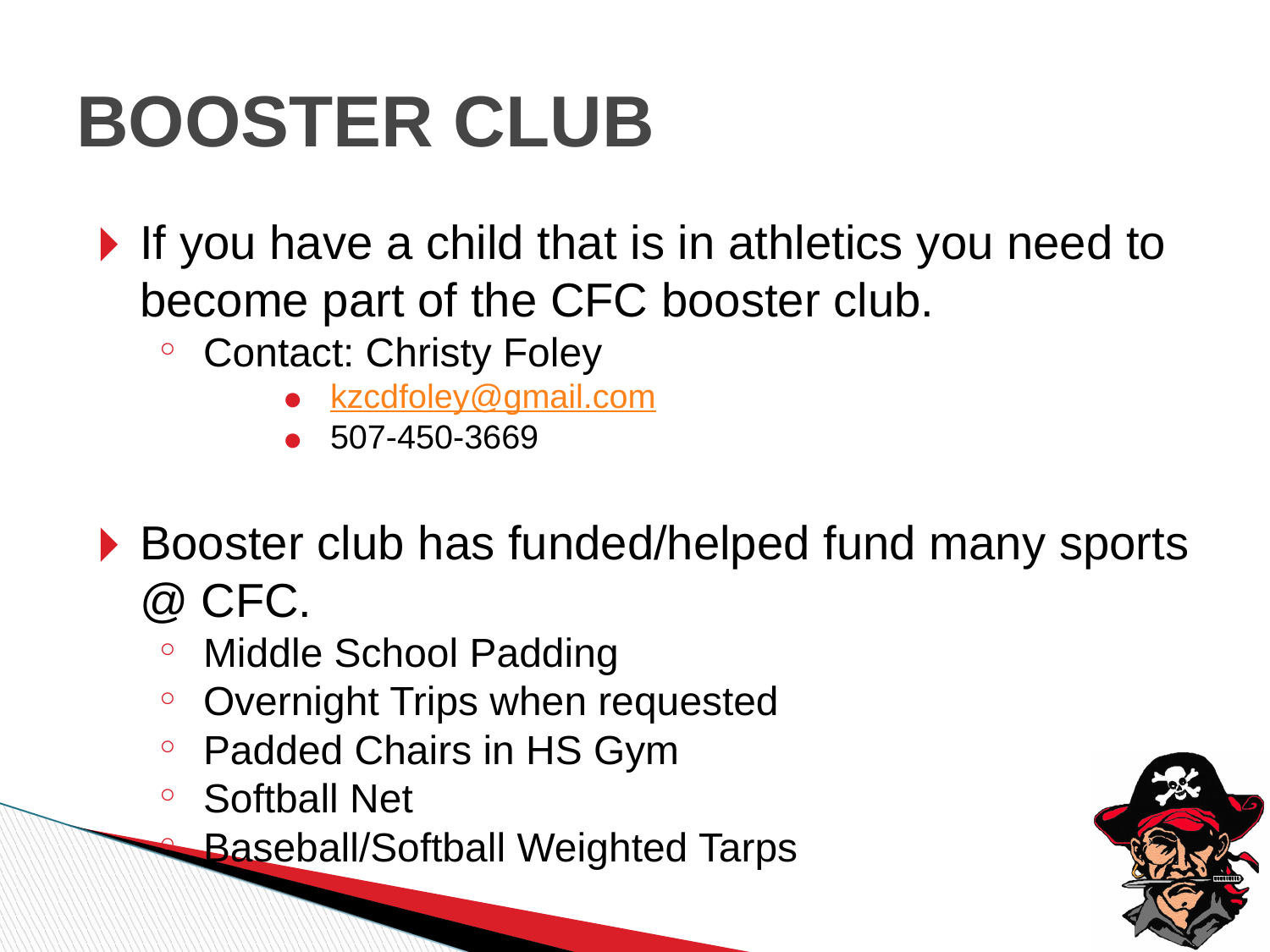

BOOSTER CLUB
If you have a child that is in athletics you need to become part of the CFC booster club.
Contact: Christy Foley
kzcdfoley@gmail.com
507-450-3669

Booster club has funded/helped fund many sports @ CFC.
Middle School Padding
Overnight Trips when requested
Padded Chairs in HS Gym
Softball Net
Baseball/Softball Weighted Tarps